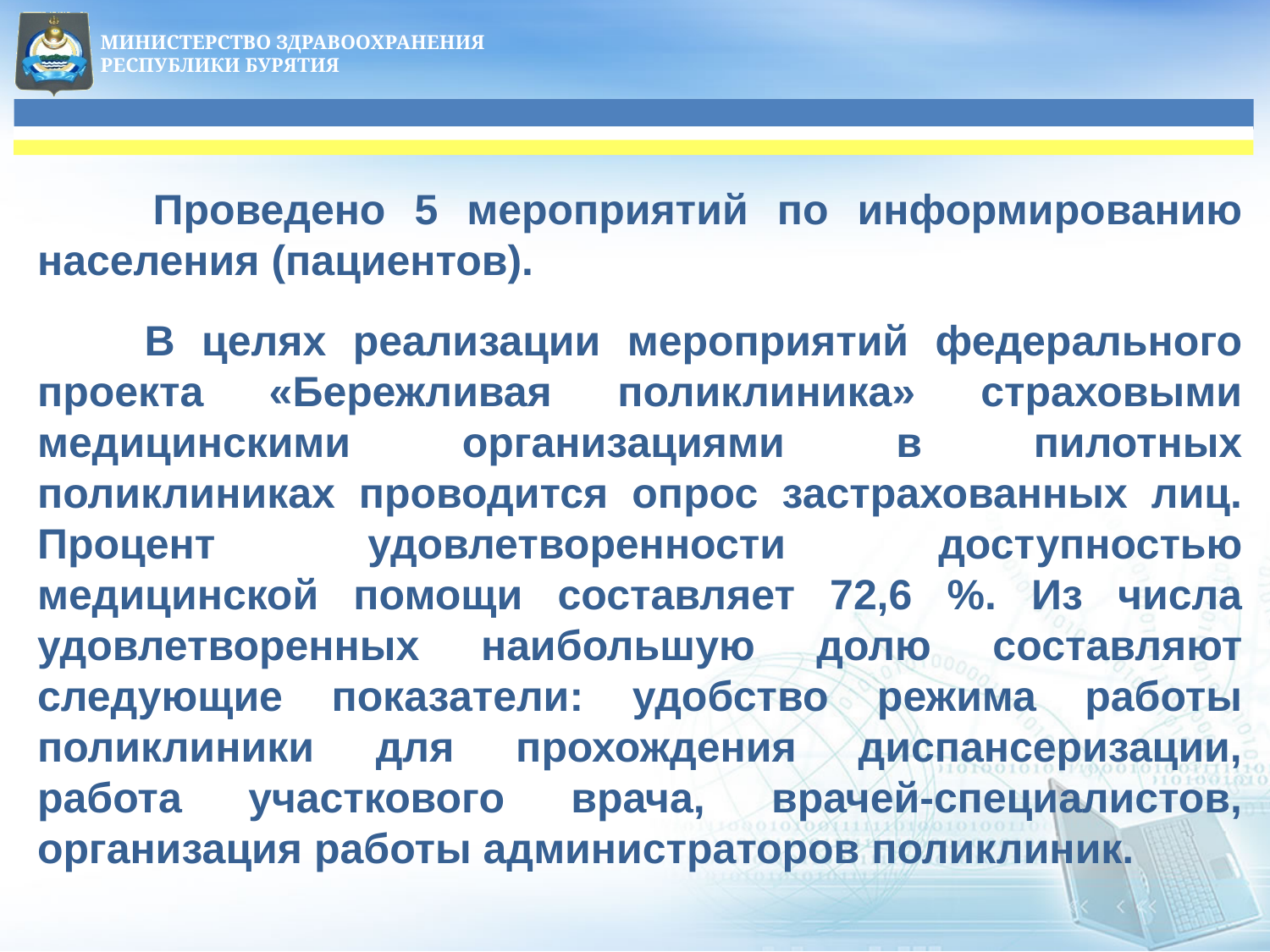

Проведено 5 мероприятий по информированию населения (пациентов).

    В целях реализации мероприятий федерального проекта «Бережливая поликлиника» страховыми медицинскими организациями в пилотных поликлиниках проводится опрос застрахованных лиц. Процент удовлетворенности доступностью медицинской помощи составляет 72,6 %. Из числа удовлетворенных наибольшую долю составляют следующие показатели: удобство режима работы поликлиники для прохождения диспансеризации, работа участкового врача, врачей-специалистов, организация работы администраторов поликлиник.